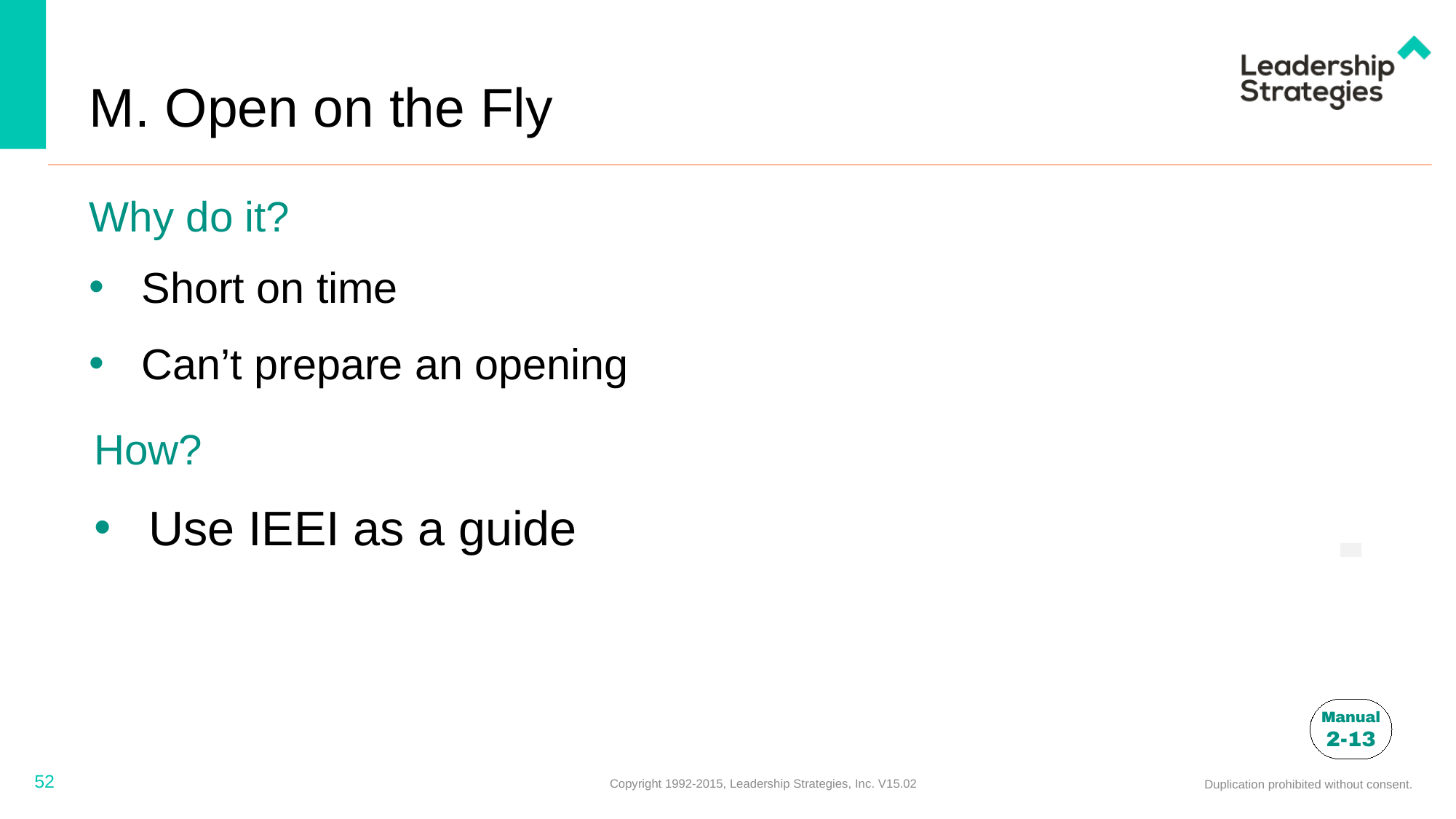

# M. Open on the Fly
Why do it?
Short on time
Can’t prepare an opening
How?
Use IEEI as a guide
-
Manual
2-13
52
Copyright 1992-2015, Leadership Strategies, Inc. V15.02